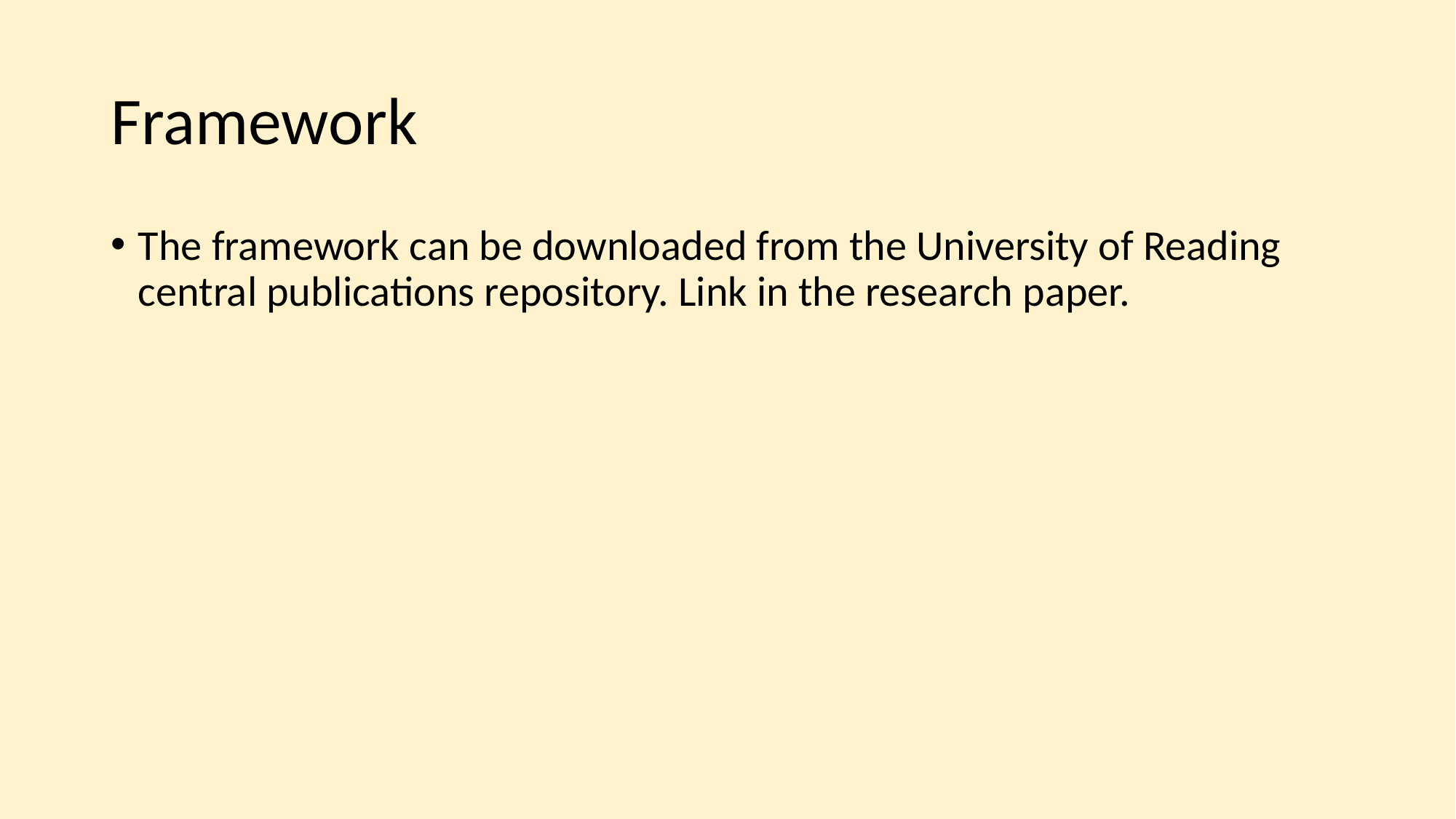

# Framework
The framework can be downloaded from the University of Reading central publications repository. Link in the research paper.